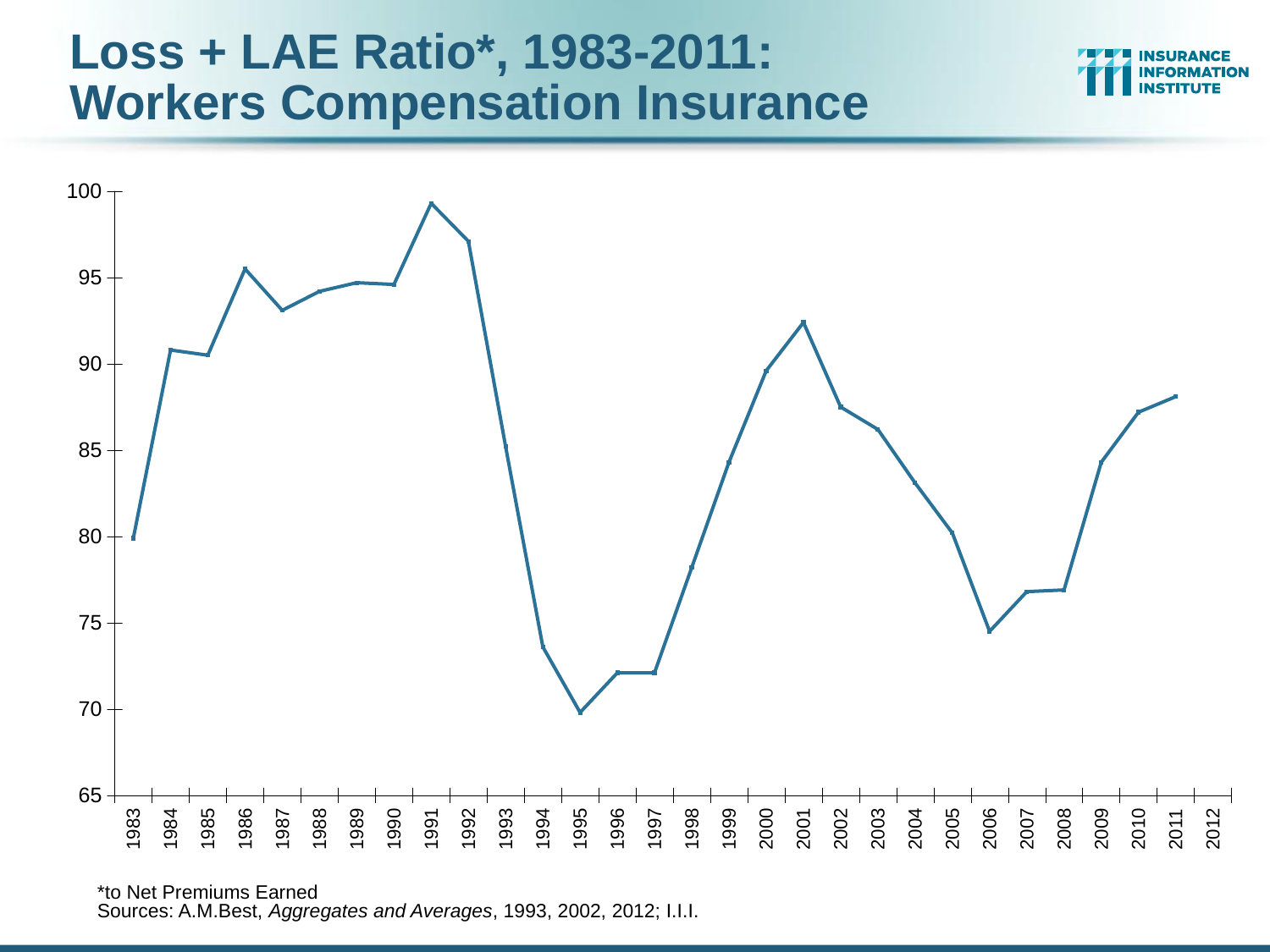

# Loss + LAE Ratio*, 1983-2011: Workers Compensation Insurance

### Chart

| Category | LR + LAE |  |
|---|---|---|
| 1983 | 79.9 | None |
| 1984 | 90.8 | None |
| 1985 | 90.5 | None |
| 1986 | 95.5 | None |
| 1987 | 93.1 | None |
| 1988 | 94.2 | None |
| 1989 | 94.7 | None |
| 1990 | 94.6 | None |
| 1991 | 99.3 | None |
| 1992 | 97.1 | None |
| 1993 | 85.2 | None |
| 1994 | 73.6 | None |
| 1995 | 69.8 | None |
| 1996 | 72.1 | None |
| 1997 | 72.1 | None |
| 1998 | 78.2 | None |
| 1999 | 84.3 | None |
| 2000 | 89.6 | None |
| 2001 | 92.4 | None |
| 2002 | 87.5 | None |
| 2003 | 86.2 | None |
| 2004 | 83.1 | None |
| 2005 | 80.2 | None |
| 2006 | 74.5 | None |
| 2007 | 76.8 | None |
| 2008 | 76.9 | None |
| 2009 | 84.3 | None |
| 2010 | 87.2 | None |
| 2011 | 88.1 | None |
| 2012 | None | None |
*to Net Premiums Earned
Sources: A.M.Best, Aggregates and Averages, 1993, 2002, 2012; I.I.I.